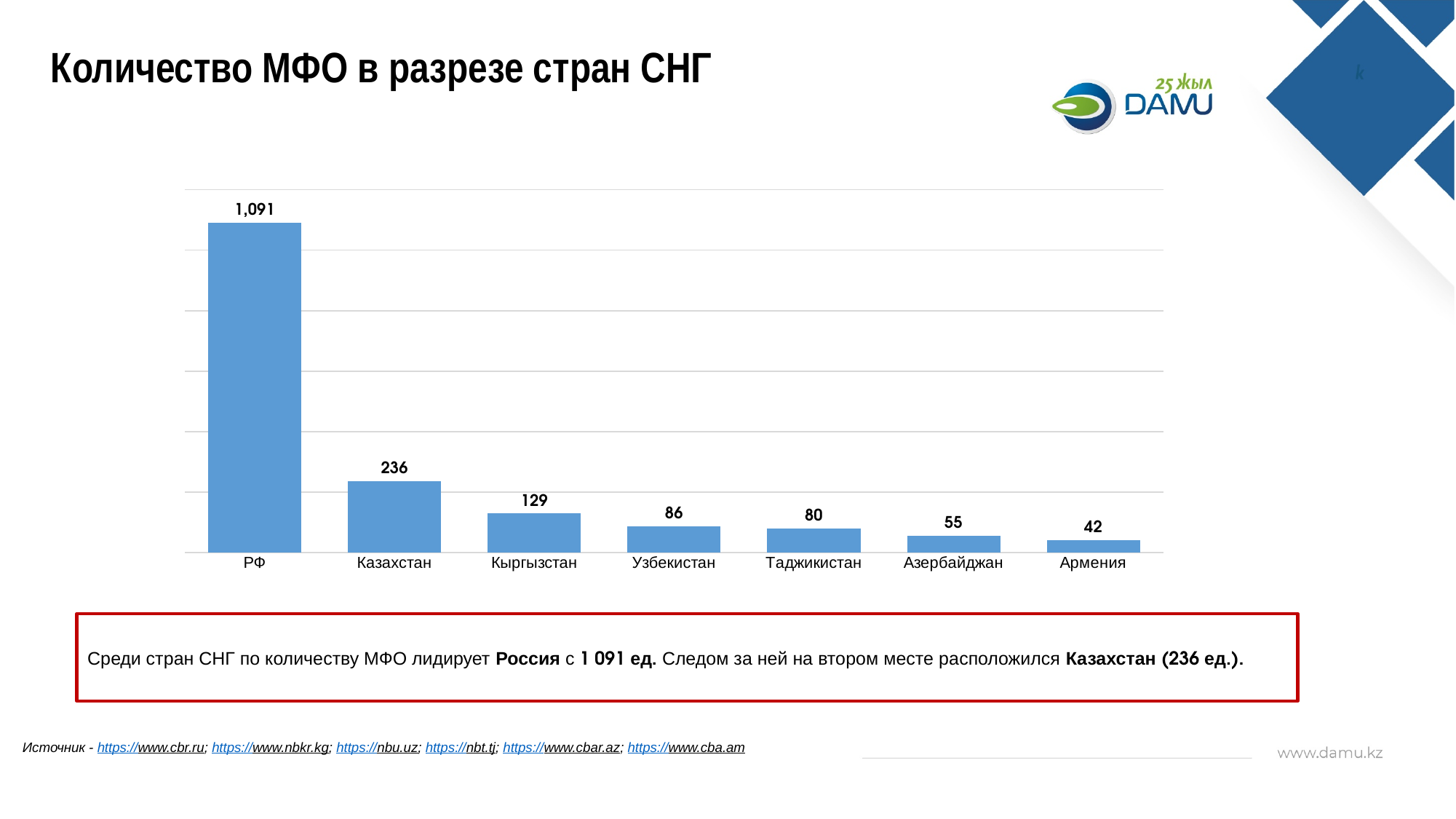

Количество МФО в разрезе стран СНГ

### Chart

| Category |  |
|---|---|
| РФ | 1091.0 |
| Казахстан | 236.0 |
| Кыргызстан | 129.0 |
| Узбекистан | 86.0 |
| Таджикистан | 80.0 |
| Азербайджан | 55.0 |
| Армения | 42.0 |
Среди стран СНГ по количеству МФО лидирует Россия с 1 091 ед. Следом за ней на втором месте расположился Казахстан (236 ед.).
Источник - https://www.cbr.ru; https://www.nbkr.kg; https://nbu.uz; https://nbt.tj; https://www.cbar.az; https://www.cba.am